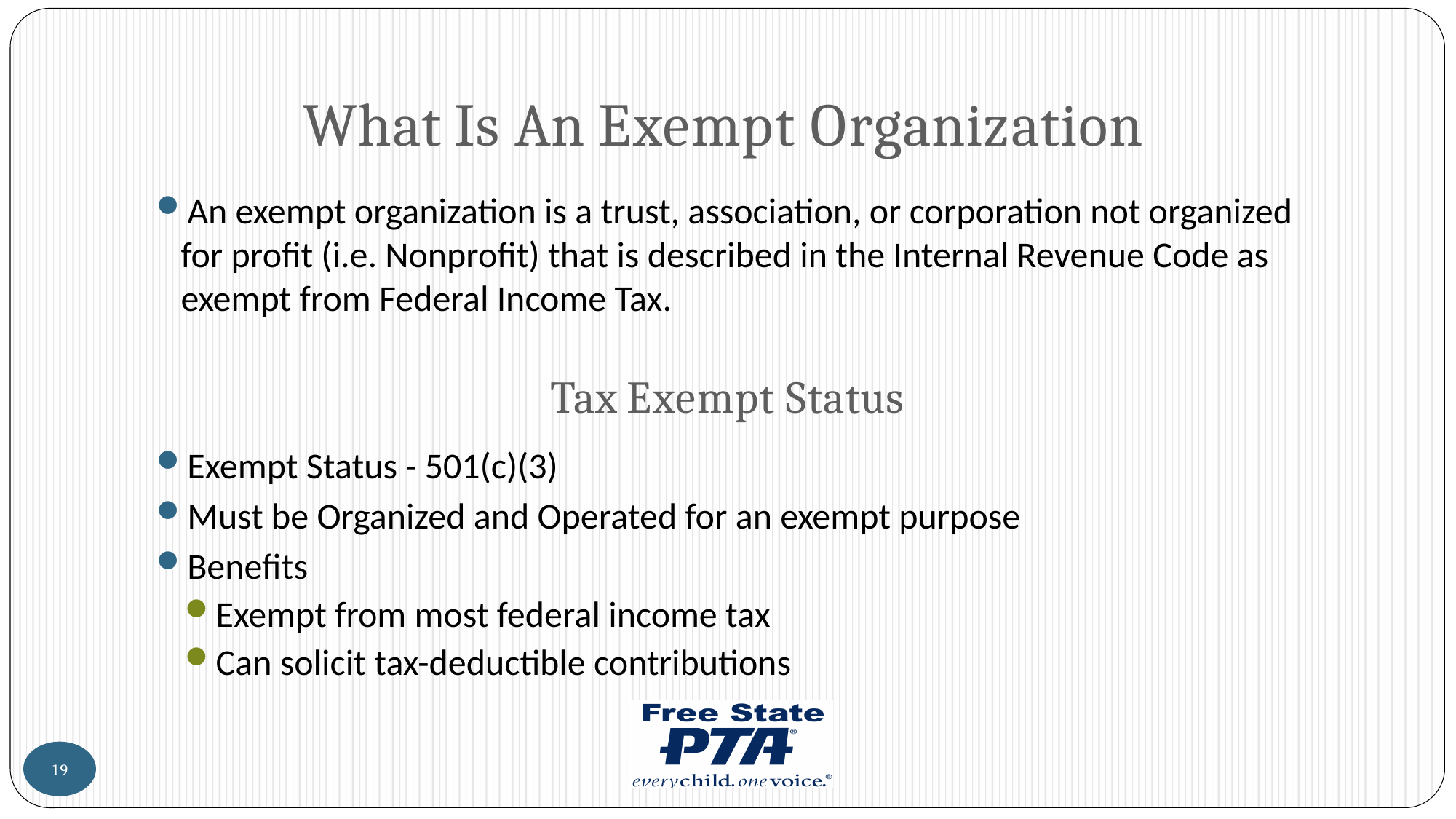

# What Is An Exempt Organization
An exempt organization is a trust, association, or corporation not organized for profit (i.e. Nonprofit) that is described in the Internal Revenue Code as exempt from Federal Income Tax.

Tax Exempt Status
Exempt Status - 501(c)(3)
Must be Organized and Operated for an exempt purpose
Benefits
Exempt from most federal income tax
Can solicit tax-deductible contributions

19